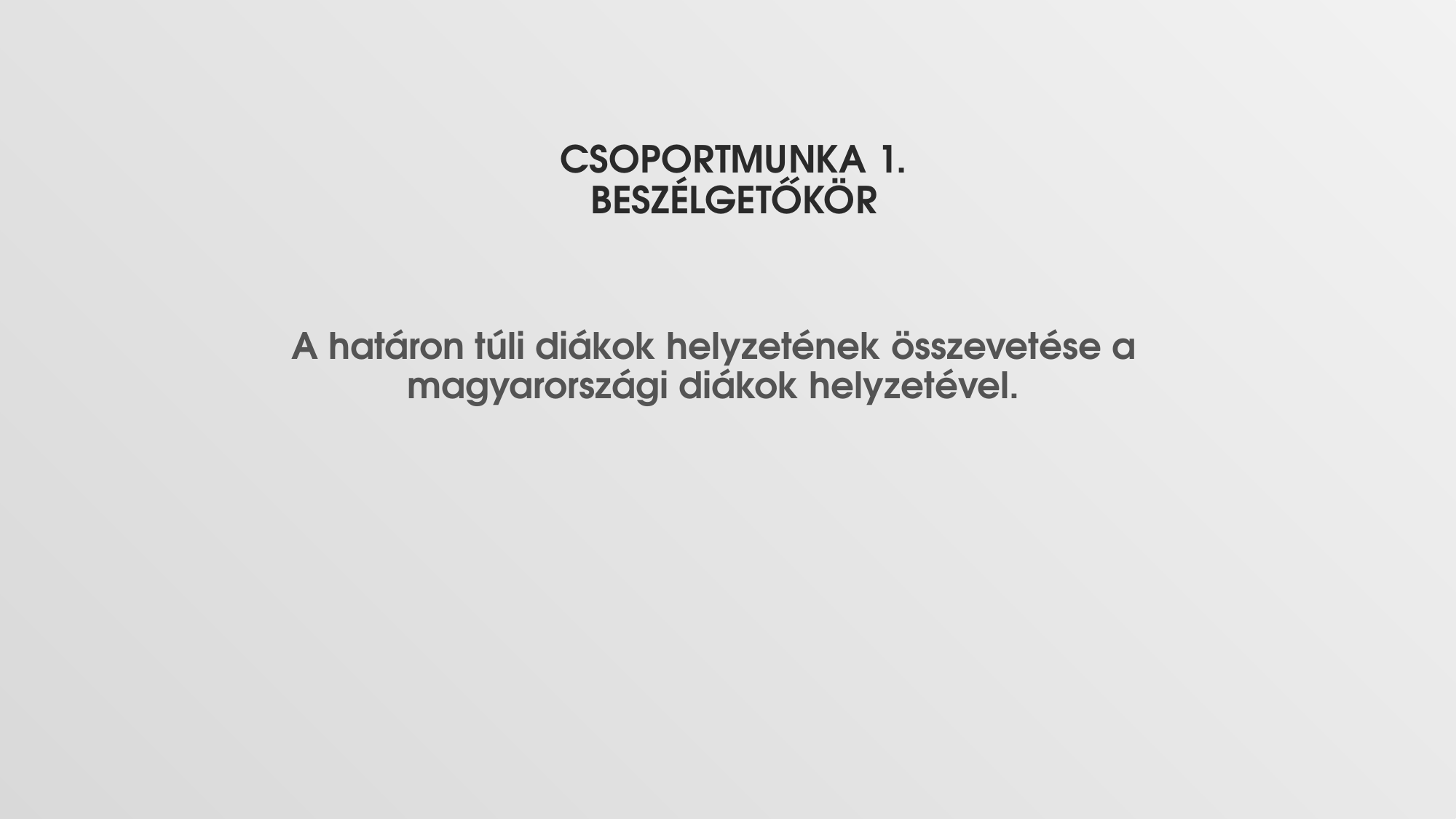

# Csoportmunka 1. Beszélgetőkör
A határon túli diákok helyzetének összevetése a magyarországi diákok helyzetével.